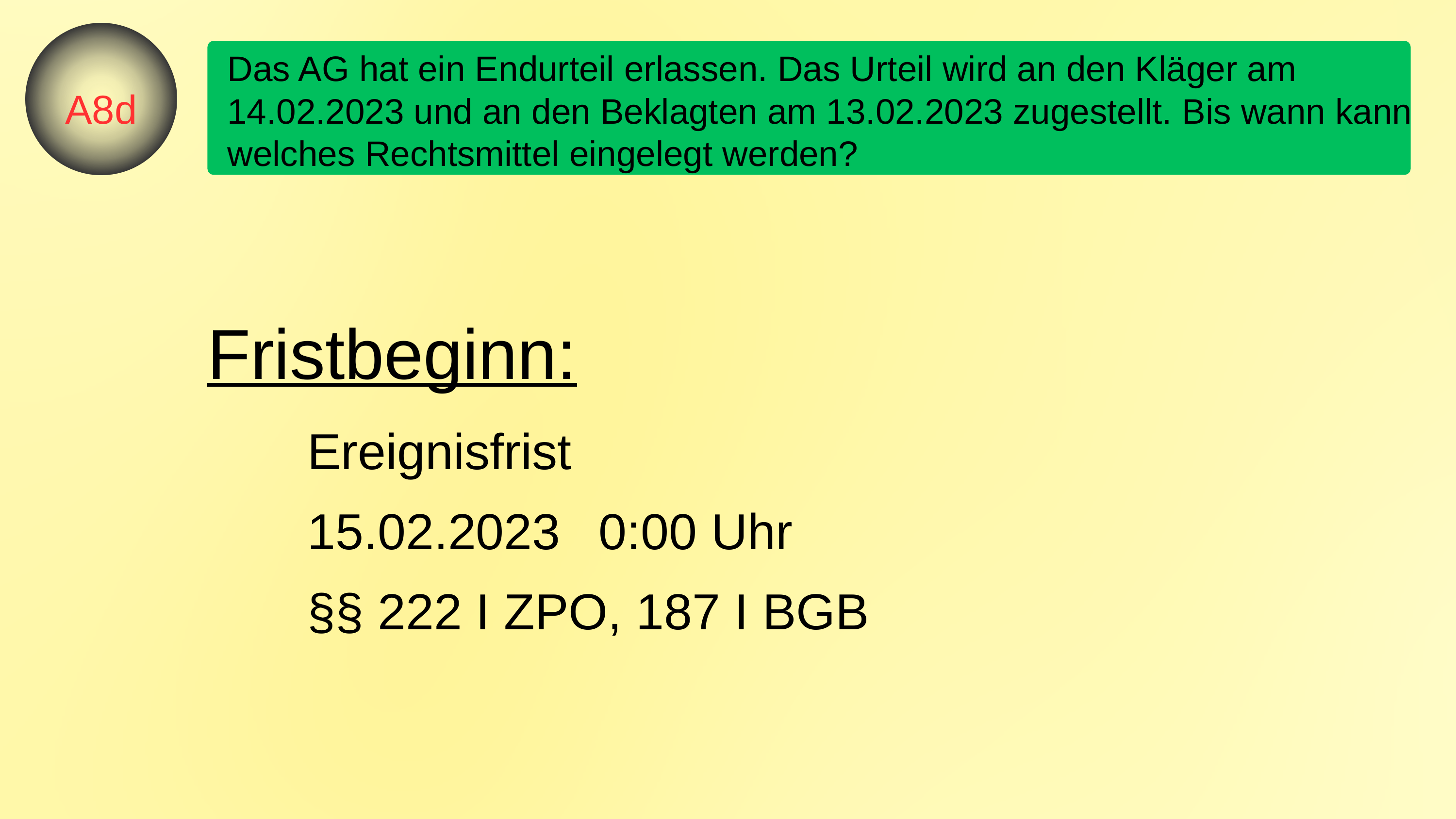

Das AG hat ein Endurteil erlassen. Das Urteil wird an den Kläger am 14.02.2023 und an den Beklagten am 13.02.2023 zugestellt. Bis wann kann welches Rechtsmittel eingelegt werden?
A8d
Fristbeginn:
Ereignisfrist
15.02.2023
0:00 Uhr
§§ 222 I ZPO, 187 I BGB